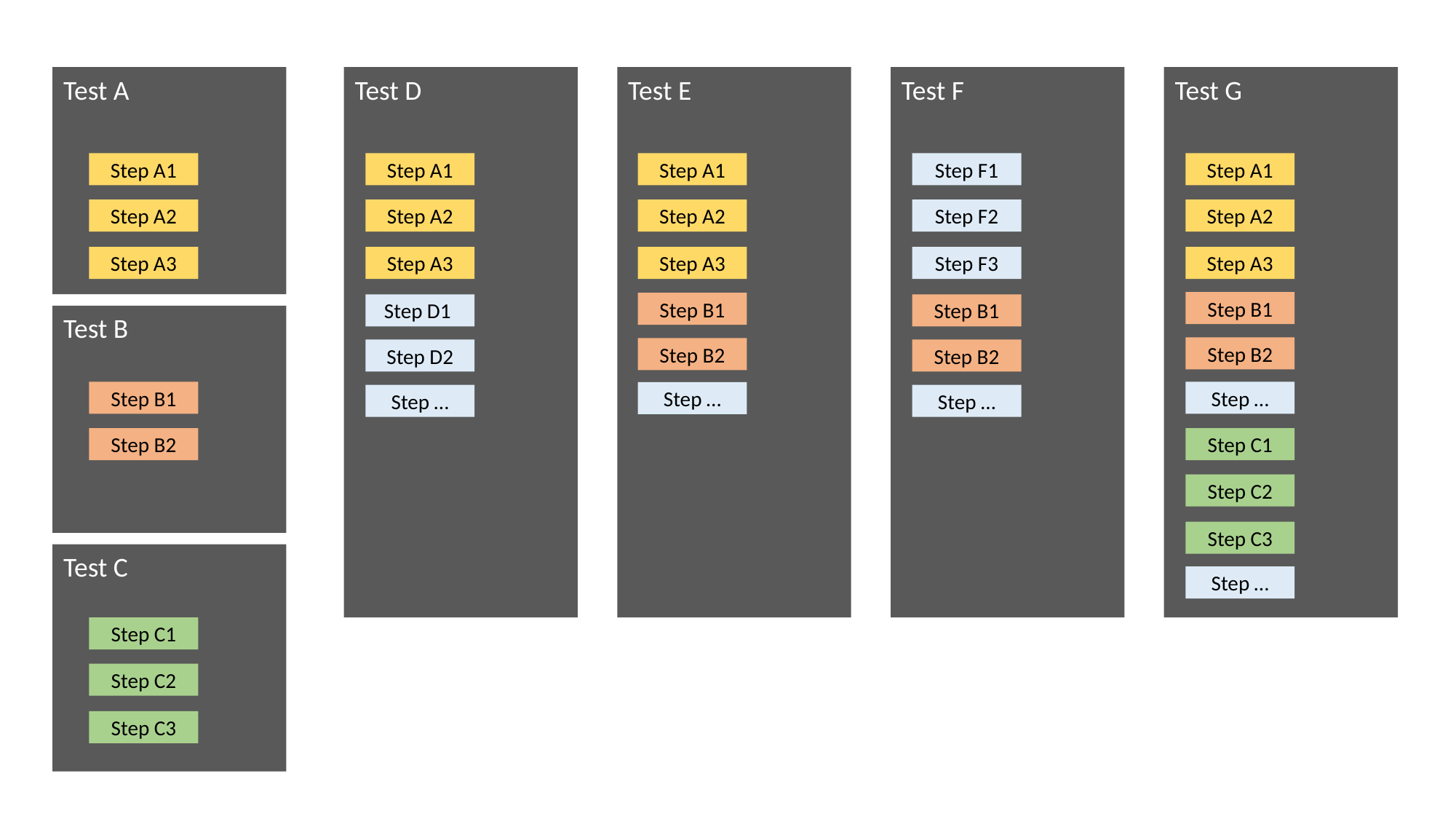

Test F
Test G
Test A
Test D
Test E
Step A1
Step A1
Step A1
Step F1
Step A1
Step A2
Step A2
Step A2
Step F2
Step A2
Step A3
Step A3
Step A3
Step F3
Step A3
Step B1
Step B1
Step D1
Step B1
Test B
Step B2
Step B2
Step D2
Step B2
Step B1
Step …
Step …
Step …
Step …
Step B2
Step C1
Step C2
Step C3
Test C
Step …
Step C1
Step C2
Step C3